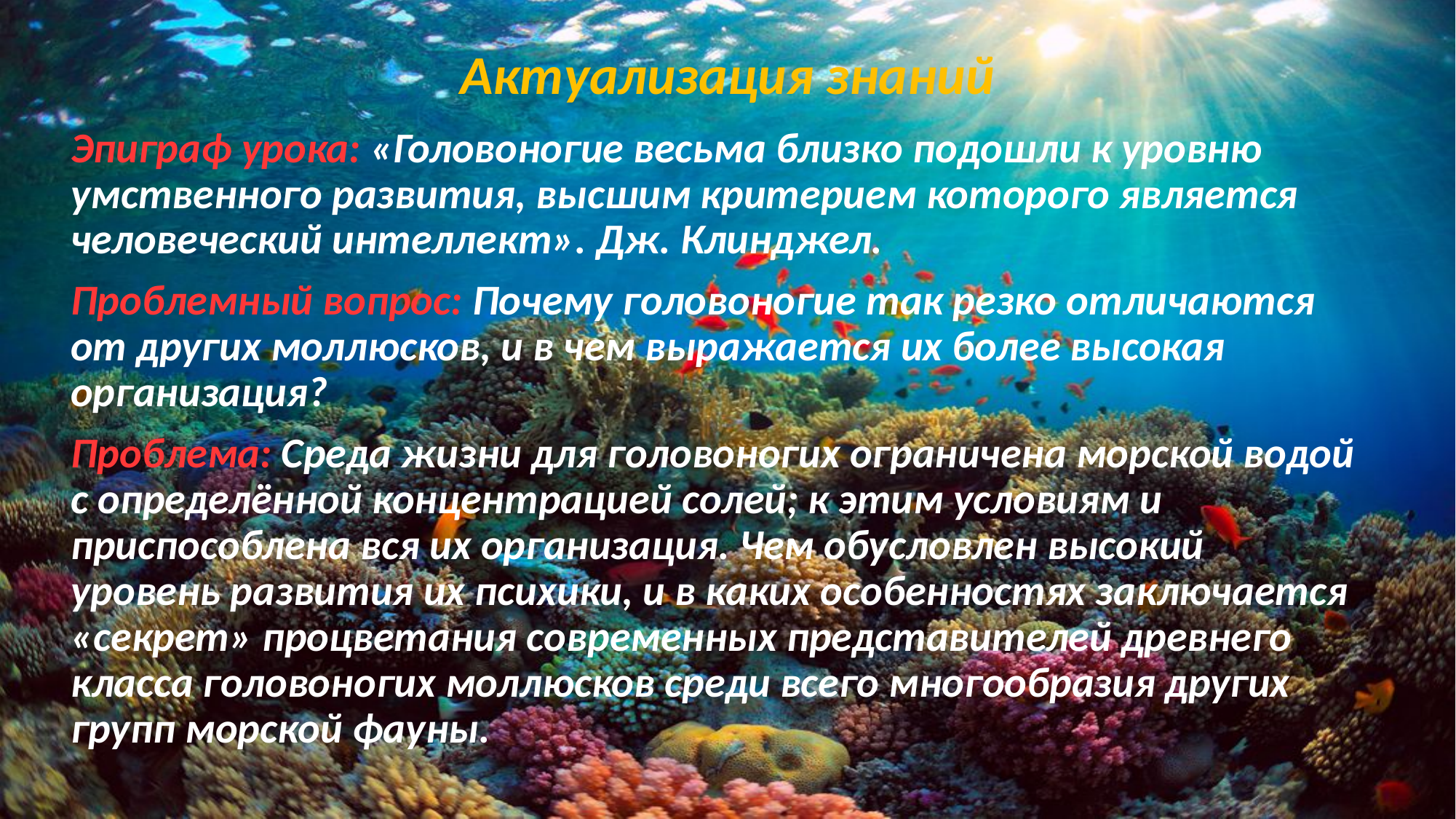

Актуализация знаний
Эпиграф урока: «Головоногие весьма близко подошли к уровню умственного развития, высшим критерием которого является человеческий интеллект». Дж. Клинджел.
Проблемный вопрос: Почему головоногие так резко отличаются от других моллюсков, и в чем выражается их более высокая организация?
Проблема: Среда жизни для головоногих ограничена морской водой с определённой концентрацией солей; к этим условиям и приспособлена вся их организация. Чем обусловлен высокий уровень развития их психики, и в каких особенностях заключается «секрет» процветания современных представителей древнего класса головоногих моллюсков среди всего многообразия других групп морской фауны.